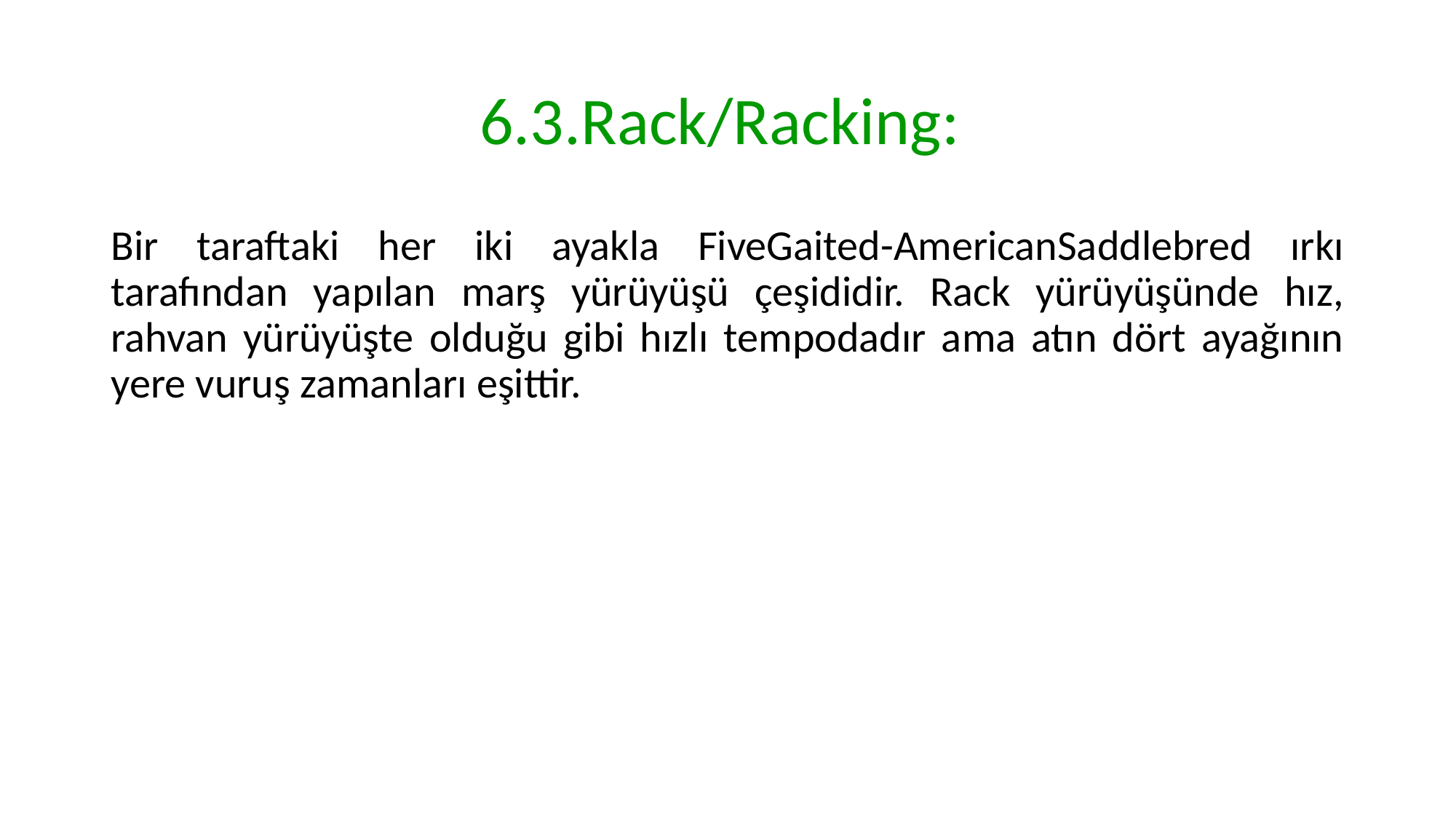

# 6.3.Rack/Racking:
Bir taraftaki her iki ayakla FiveGaited-AmericanSaddlebred ırkı tarafından yapılan marş yürüyüşü çeşididir. Rack yürüyüşünde hız, rahvan yürüyüşte olduğu gibi hızlı tempodadır ama atın dört ayağının yere vuruş zamanları eşittir.